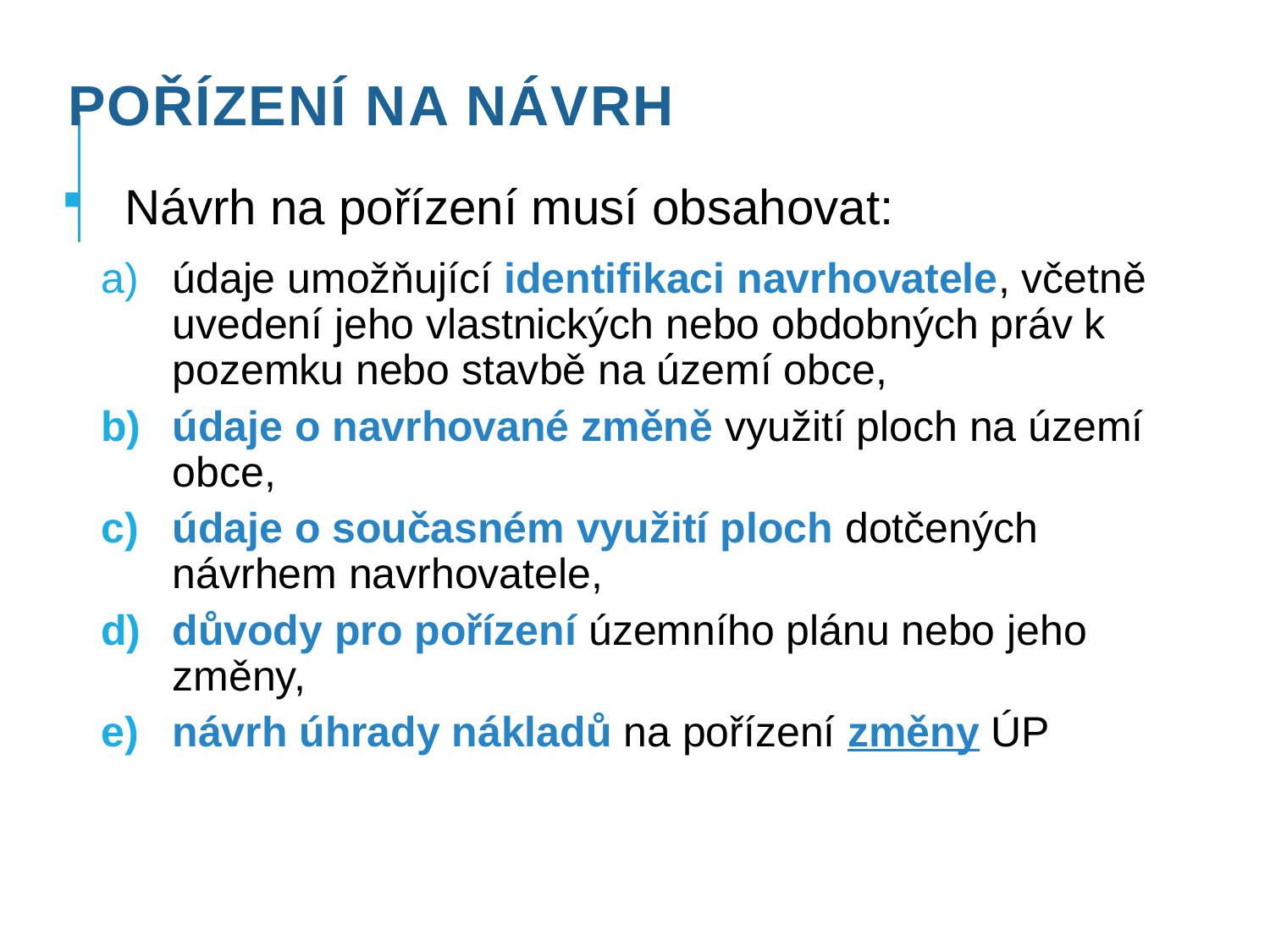

# Pořízení na návrh
Návrh na pořízení musí obsahovat:
údaje umožňující identifikaci navrhovatele, včetně uvedení jeho vlastnických nebo obdobných práv k pozemku nebo stavbě na území obce,
údaje o navrhované změně využití ploch na území obce,
údaje o současném využití ploch dotčených návrhem navrhovatele,
důvody pro pořízení územního plánu nebo jeho změny,
návrh úhrady nákladů na pořízení změny ÚP